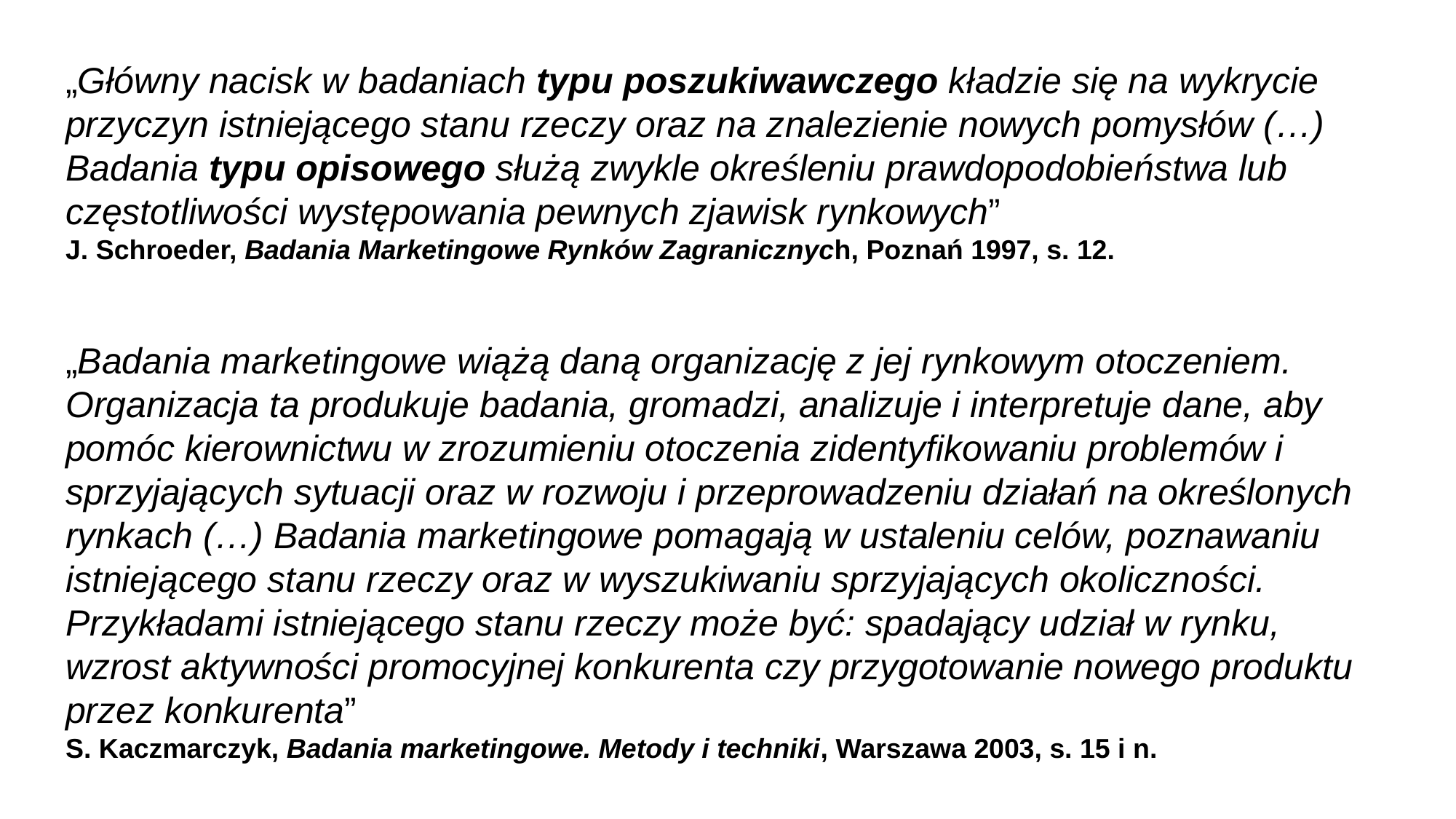

„Główny nacisk w badaniach typu poszukiwawczego kładzie się na wykrycie przyczyn istniejącego stanu rzeczy oraz na znalezienie nowych pomysłów (…) Badania typu opisowego służą zwykle określeniu prawdopodobieństwa lub częstotliwości występowania pewnych zjawisk rynkowych”
J. Schroeder, Badania Marketingowe Rynków Zagranicznych, Poznań 1997, s. 12.

„Badania marketingowe wiążą daną organizację z jej rynkowym otoczeniem. Organizacja ta produkuje badania, gromadzi, analizuje i interpretuje dane, aby pomóc kierownictwu w zrozumieniu otoczenia zidentyfikowaniu problemów i sprzyjających sytuacji oraz w rozwoju i przeprowadzeniu działań na określonych rynkach (…) Badania marketingowe pomagają w ustaleniu celów, poznawaniu istniejącego stanu rzeczy oraz w wyszukiwaniu sprzyjających okoliczności. Przykładami istniejącego stanu rzeczy może być: spadający udział w rynku, wzrost aktywności promocyjnej konkurenta czy przygotowanie nowego produktu przez konkurenta”
S. Kaczmarczyk, Badania marketingowe. Metody i techniki, Warszawa 2003, s. 15 i n.